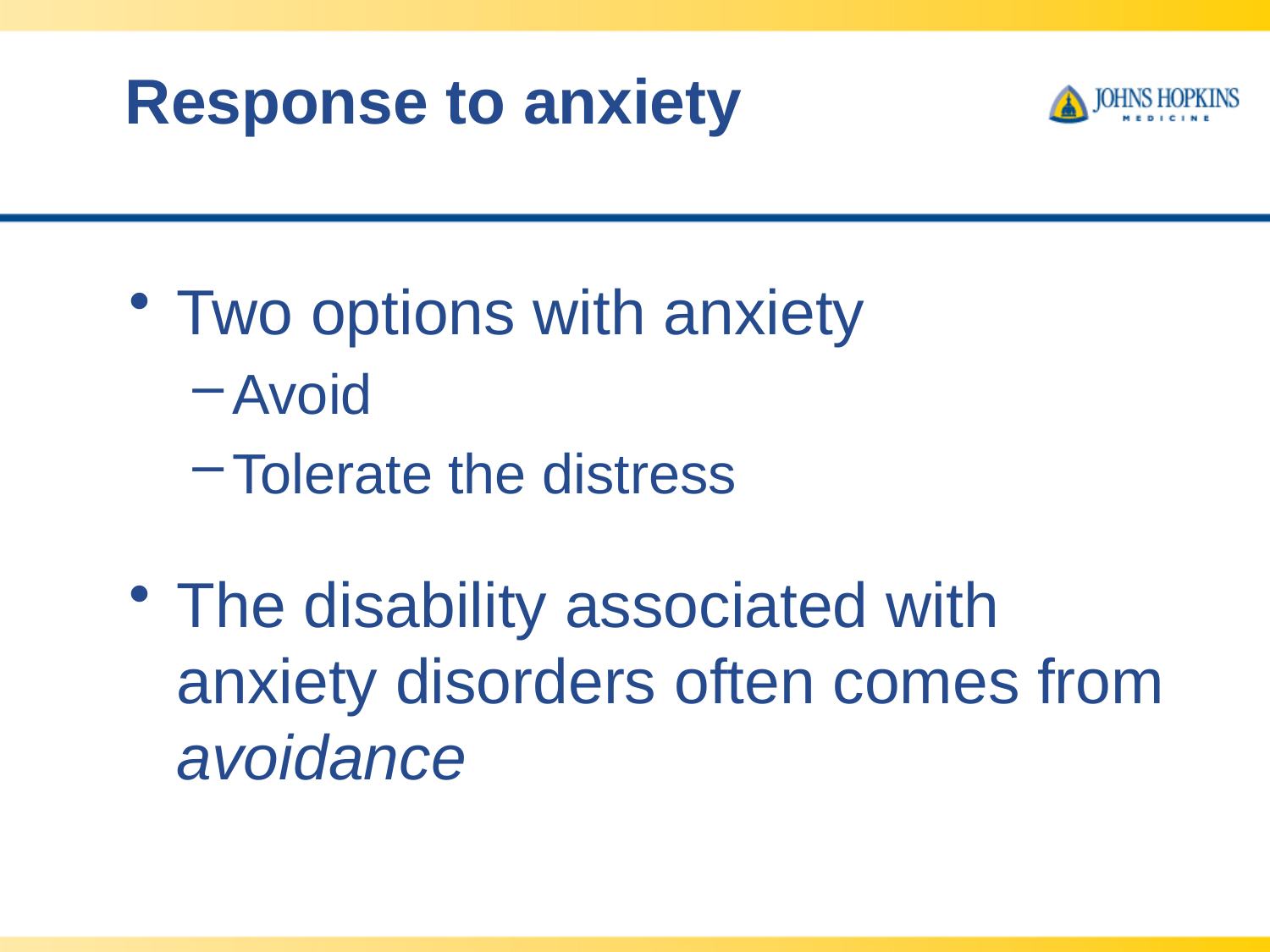

# Response to anxiety
Two options with anxiety
Avoid
Tolerate the distress

The disability associated with anxiety disorders often comes from avoidance